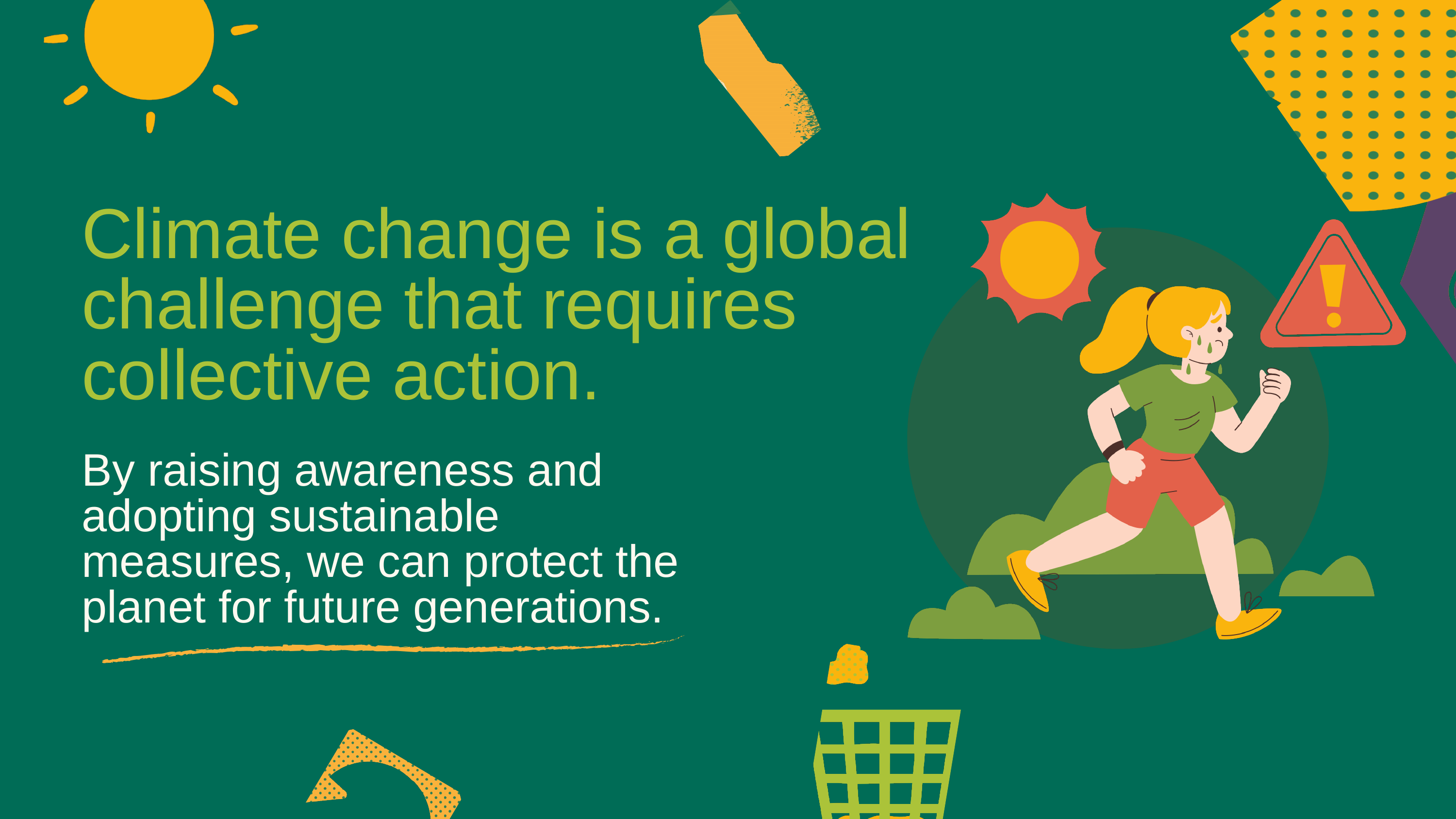

Climate change is a global challenge that requires collective action.

By raising awareness and adopting sustainable measures, we can protect the planet for future generations.